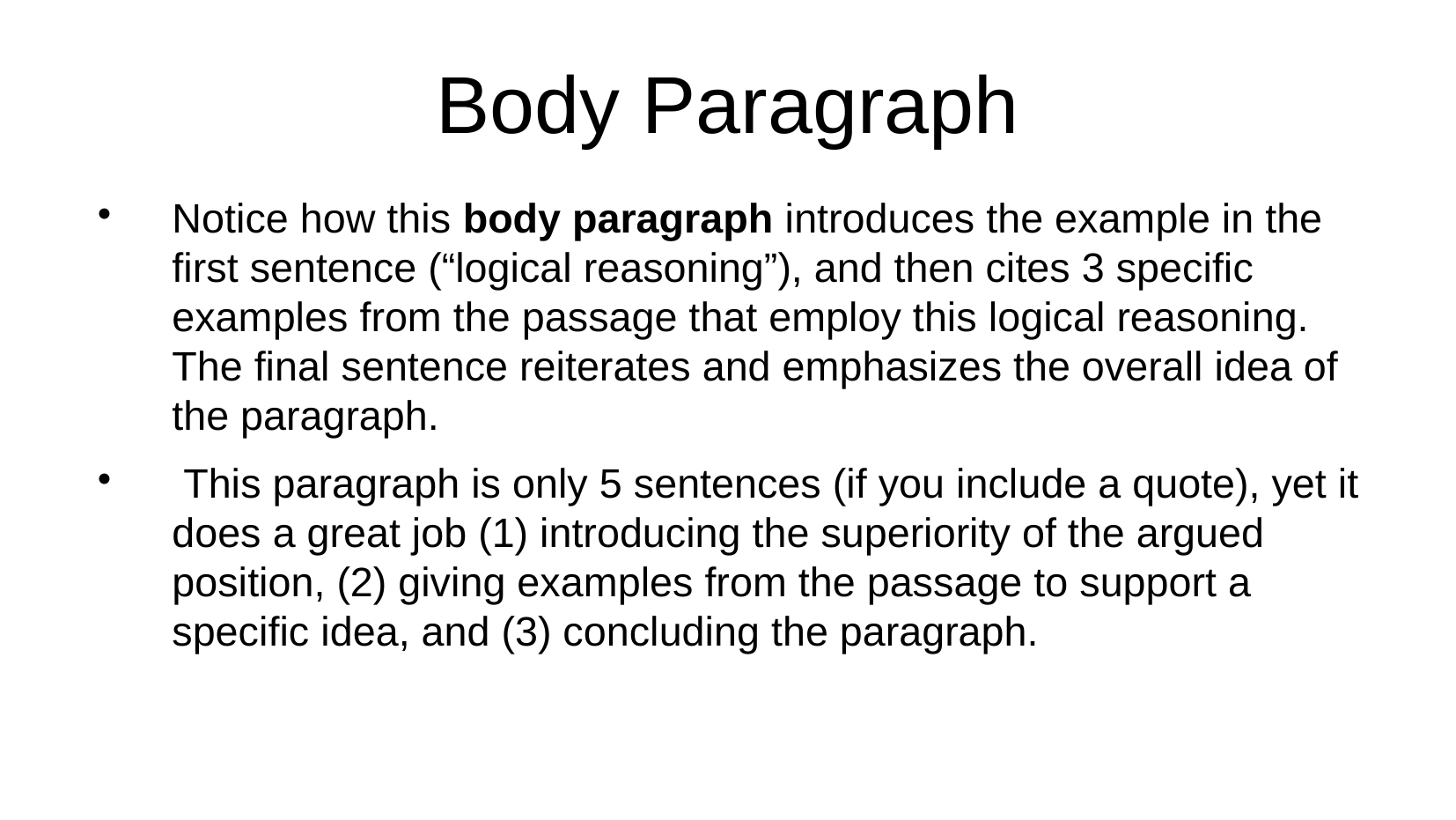

Body Paragraph
Notice how this body paragraph introduces the example in the first sentence (“logical reasoning”), and then cites 3 specific examples from the passage that employ this logical reasoning. The final sentence reiterates and emphasizes the overall idea of the paragraph.
 This paragraph is only 5 sentences (if you include a quote), yet it does a great job (1) introducing the superiority of the argued position, (2) giving examples from the passage to support a specific idea, and (3) concluding the paragraph.